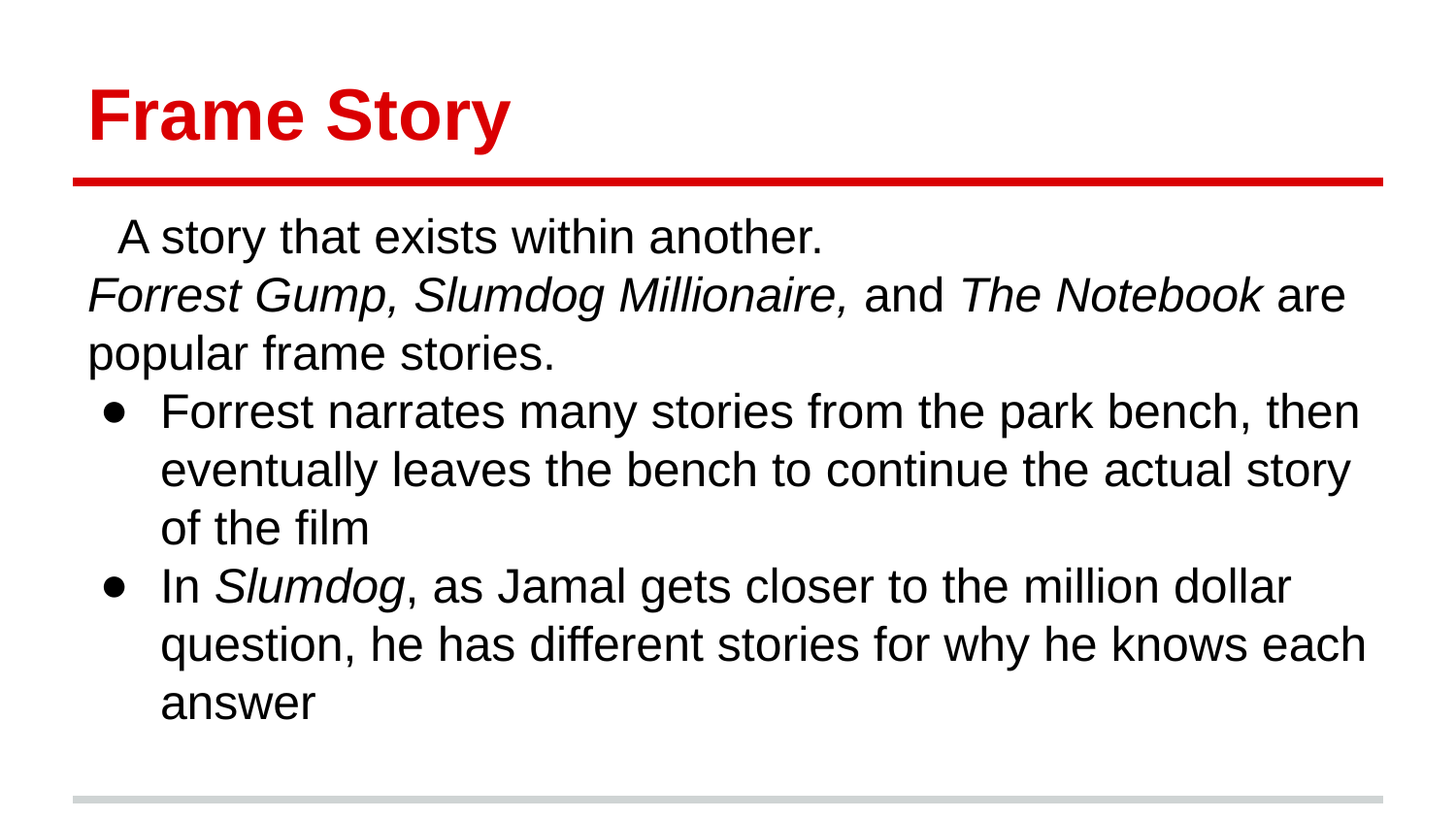

# Frame Story
A story that exists within another.
Forrest Gump, Slumdog Millionaire, and The Notebook are popular frame stories.
Forrest narrates many stories from the park bench, then eventually leaves the bench to continue the actual story of the film
In Slumdog, as Jamal gets closer to the million dollar question, he has different stories for why he knows each answer